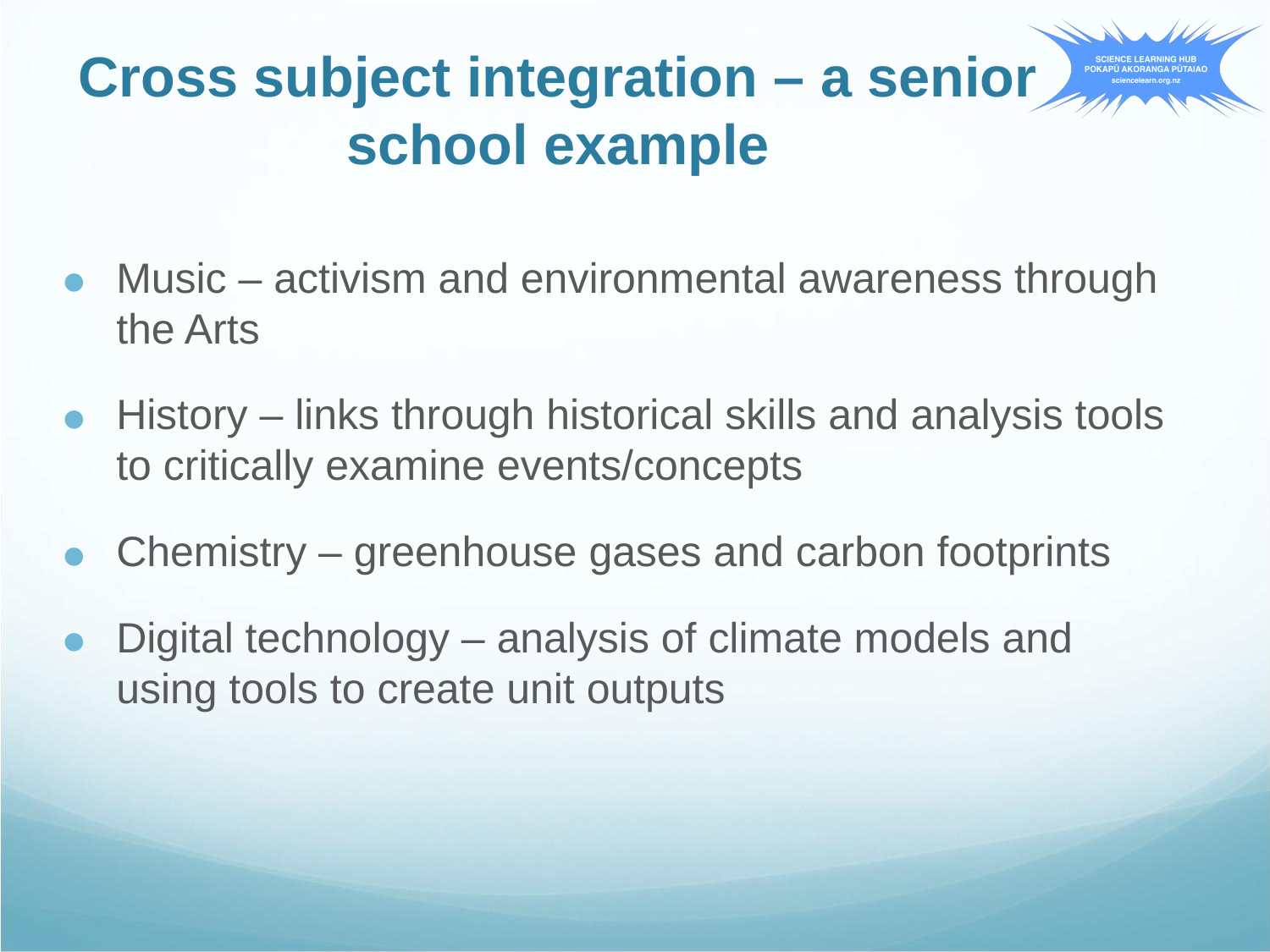

# Cross subject integration – a senior school example

Music – activism and environmental awareness through the Arts
History – links through historical skills and analysis tools to critically examine events/concepts
Chemistry – greenhouse gases and carbon footprints
Digital technology – analysis of climate models and using tools to create unit outputs